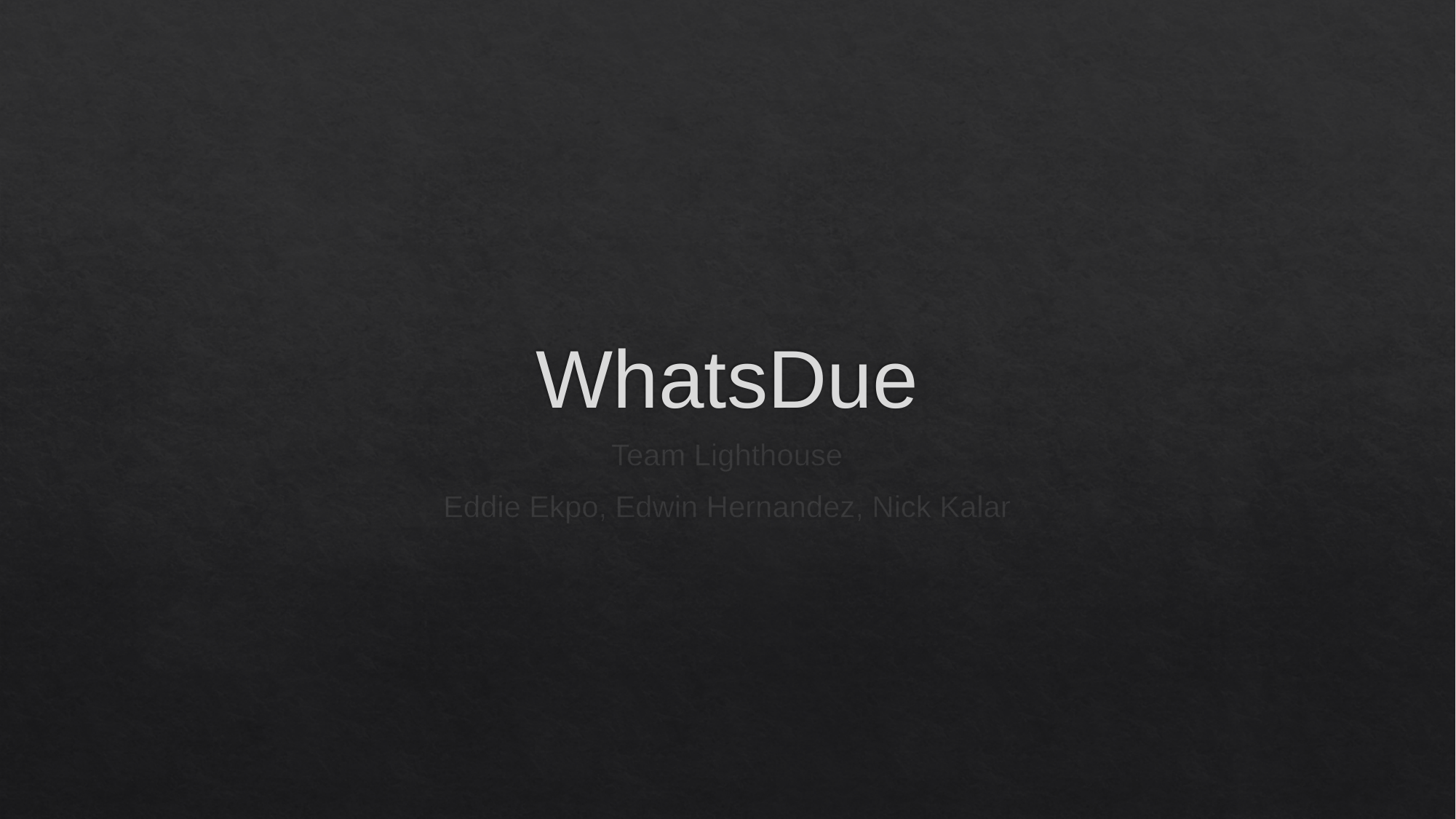

# WhatsDue
Team Lighthouse
Eddie Ekpo, Edwin Hernandez, Nick Kalar